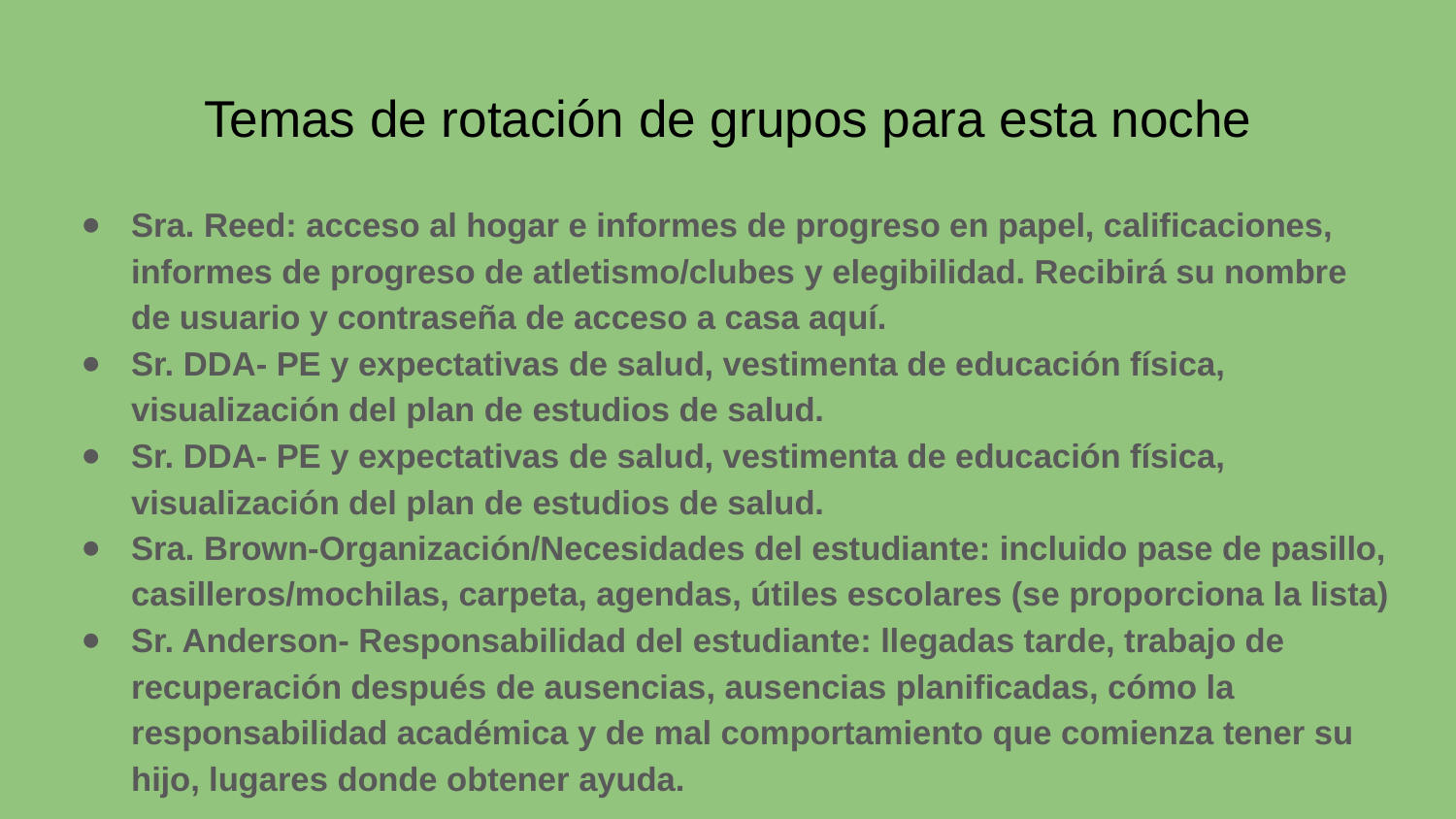

# Temas de rotación de grupos para esta noche
Sra. Reed: acceso al hogar e informes de progreso en papel, calificaciones, informes de progreso de atletismo/clubes y elegibilidad. Recibirá su nombre de usuario y contraseña de acceso a casa aquí.
Sr. DDA- PE y expectativas de salud, vestimenta de educación física, visualización del plan de estudios de salud.
Sr. DDA- PE y expectativas de salud, vestimenta de educación física, visualización del plan de estudios de salud.
Sra. Brown-Organización/Necesidades del estudiante: incluido pase de pasillo, casilleros/mochilas, carpeta, agendas, útiles escolares (se proporciona la lista)
Sr. Anderson- Responsabilidad del estudiante: llegadas tarde, trabajo de recuperación después de ausencias, ausencias planificadas, cómo la responsabilidad académica y de mal comportamiento que comienza tener su hijo, lugares donde obtener ayuda.